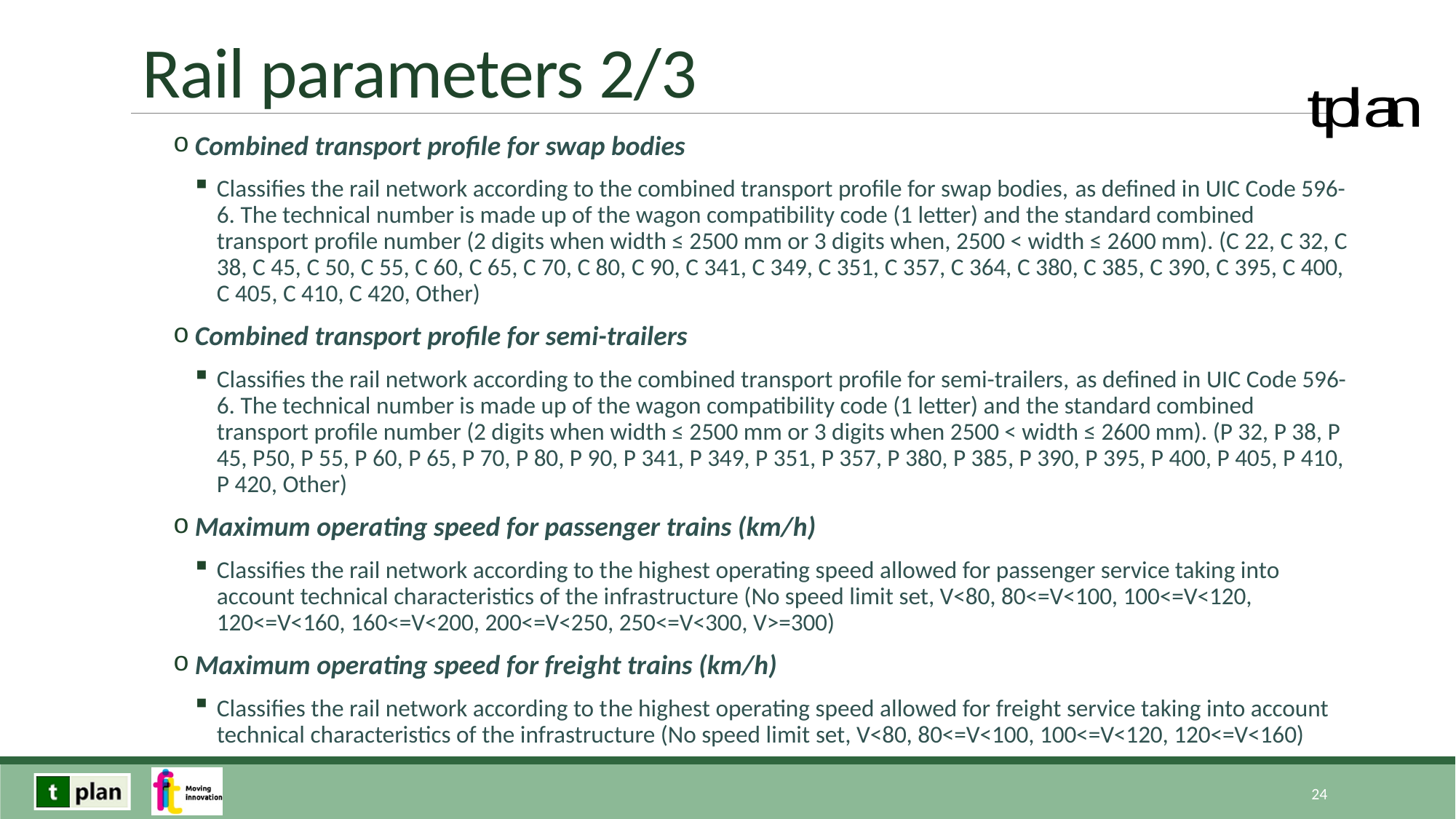

# Rail parameters 2/3
Combined transport profile for swap bodies
Classifies the rail network according to the combined transport profile for swap bodies, as defined in UIC Code 596-6. The technical number is made up of the wagon compatibility code (1 letter) and the standard combined transport profile number (2 digits when width ≤ 2500 mm or 3 digits when, 2500 < width ≤ 2600 mm). (C 22, C 32, C 38, C 45, C 50, C 55, C 60, C 65, C 70, C 80, C 90, C 341, C 349, C 351, C 357, C 364, C 380, C 385, C 390, C 395, C 400, C 405, C 410, C 420, Other)
Combined transport profile for semi-trailers
Classifies the rail network according to the combined transport profile for semi-trailers, as defined in UIC Code 596-6. The technical number is made up of the wagon compatibility code (1 letter) and the standard combined transport profile number (2 digits when width ≤ 2500 mm or 3 digits when 2500 < width ≤ 2600 mm). (P 32, P 38, P 45, P50, P 55, P 60, P 65, P 70, P 80, P 90, P 341, P 349, P 351, P 357, P 380, P 385, P 390, P 395, P 400, P 405, P 410, P 420, Other)
Maximum operating speed for passenger trains (km/h)
Classifies the rail network according to the highest operating speed allowed for passenger service taking into account technical characteristics of the infrastructure (No speed limit set, V<80, 80<=V<100, 100<=V<120, 120<=V<160, 160<=V<200, 200<=V<250, 250<=V<300, V>=300)
Maximum operating speed for freight trains (km/h)
Classifies the rail network according to the highest operating speed allowed for freight service taking into account technical characteristics of the infrastructure (No speed limit set, V<80, 80<=V<100, 100<=V<120, 120<=V<160)

24